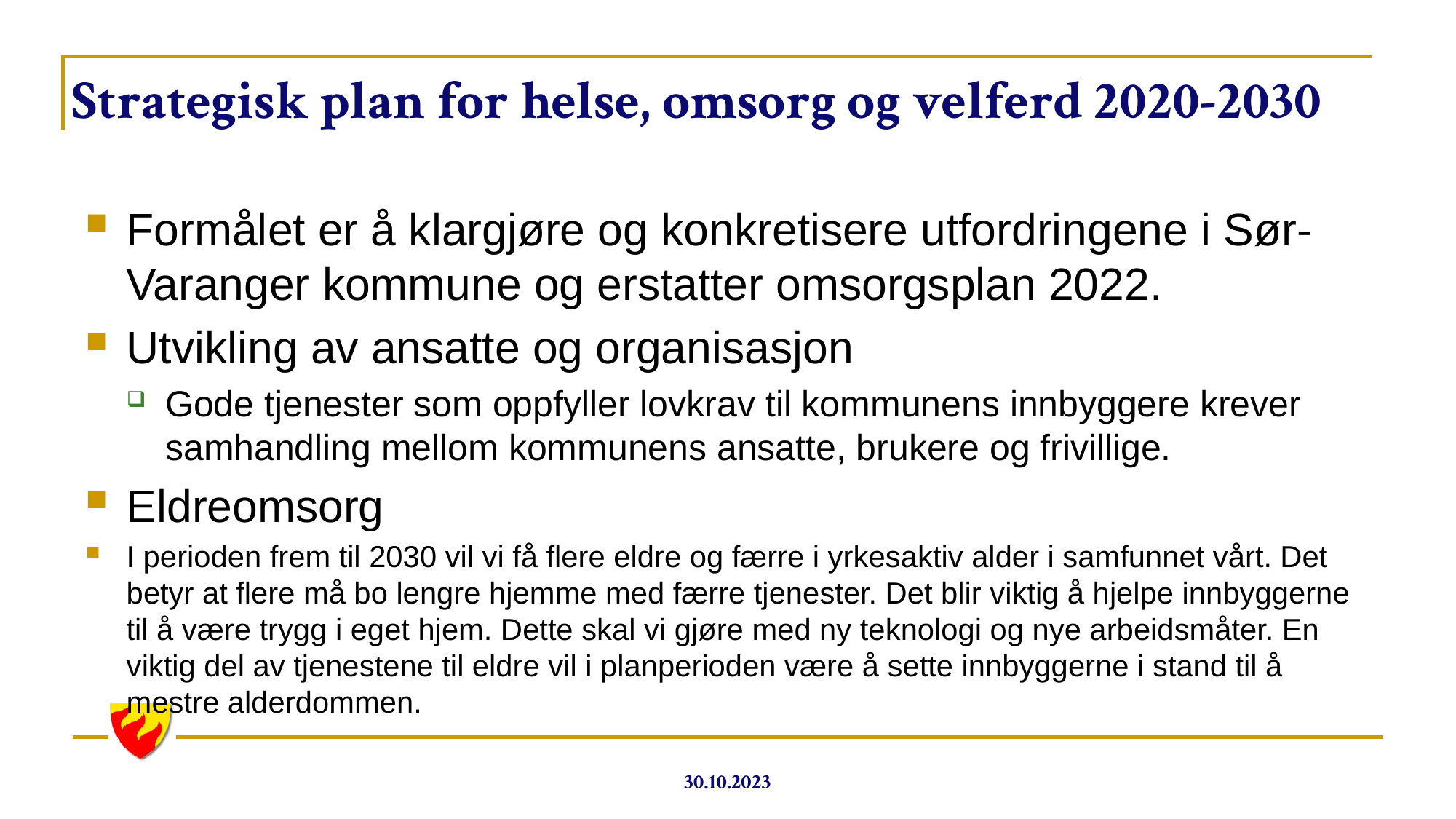

# Strategisk plan for helse, omsorg og velferd 2020-2030
Formålet er å klargjøre og konkretisere utfordringene i Sør-Varanger kommune og erstatter omsorgsplan 2022.
Utvikling av ansatte og organisasjon
Gode tjenester som oppfyller lovkrav til kommunens innbyggere krever samhandling mellom kommunens ansatte, brukere og frivillige.
Eldreomsorg
I perioden frem til 2030 vil vi få flere eldre og færre i yrkesaktiv alder i samfunnet vårt. Det betyr at flere må bo lengre hjemme med færre tjenester. Det blir viktig å hjelpe innbyggerne til å være trygg i eget hjem. Dette skal vi gjøre med ny teknologi og nye arbeidsmåter. En viktig del av tjenestene til eldre vil i planperioden være å sette innbyggerne i stand til å mestre alderdommen.

30.10.2023